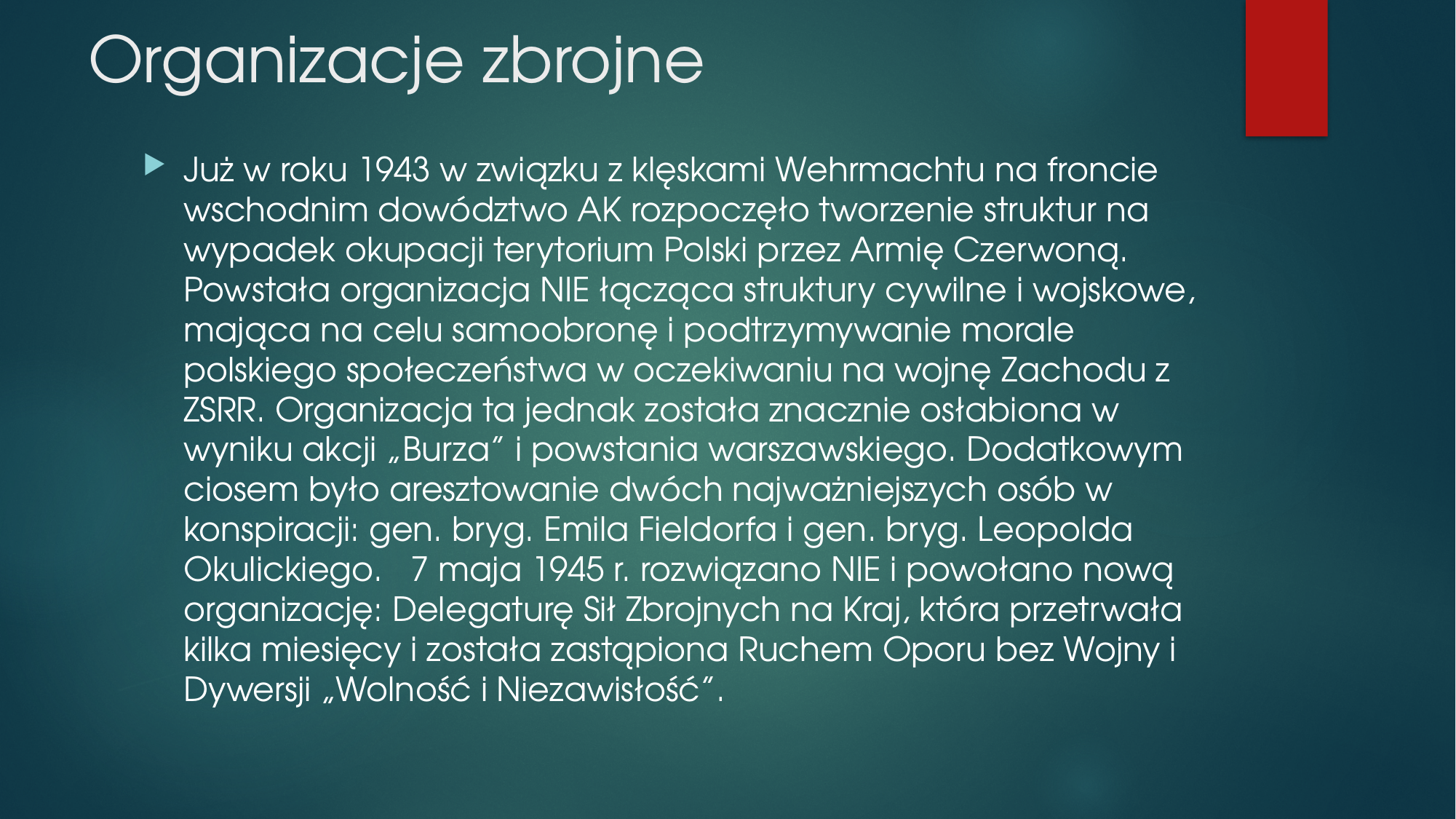

# Organizacje zbrojne
Już w roku 1943 w związku z klęskami Wehrmachtu na froncie wschodnim dowództwo AK rozpoczęło tworzenie struktur na wypadek okupacji terytorium Polski przez Armię Czerwoną. Powstała organizacja NIE łącząca struktury cywilne i wojskowe, mająca na celu samoobronę i podtrzymywanie morale polskiego społeczeństwa w oczekiwaniu na wojnę Zachodu z ZSRR. Organizacja ta jednak została znacznie osłabiona w wyniku akcji „Burza” i powstania warszawskiego. Dodatkowym ciosem było aresztowanie dwóch najważniejszych osób w konspiracji: gen. bryg. Emila Fieldorfa i gen. bryg. Leopolda Okulickiego.   7 maja 1945 r. rozwiązano NIE i powołano nową organizację: Delegaturę Sił Zbrojnych na Kraj, która przetrwała kilka miesięcy i została zastąpiona Ruchem Oporu bez Wojny i Dywersji „Wolność i Niezawisłość”.